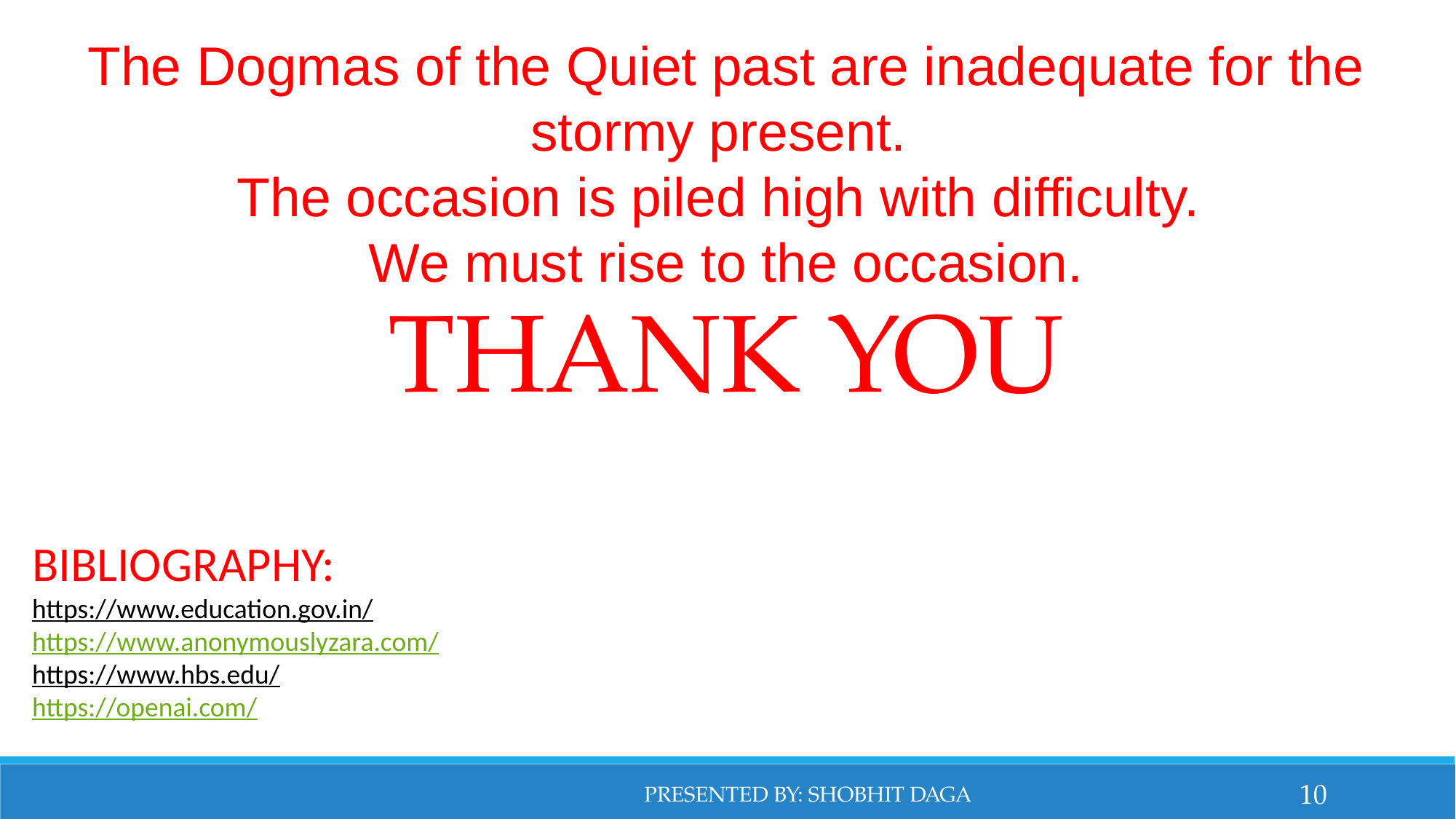

The Dogmas of the Quiet past are inadequate for the stormy present.
The occasion is piled high with difficulty.
We must rise to the occasion.

THANK YOU
BIBLIOGRAPHY:
https://www.education.gov.in/
https://www.anonymouslyzara.com/
https://www.hbs.edu/
https://openai.com/
PRESENTED BY: SHOBHIT DAGA
10